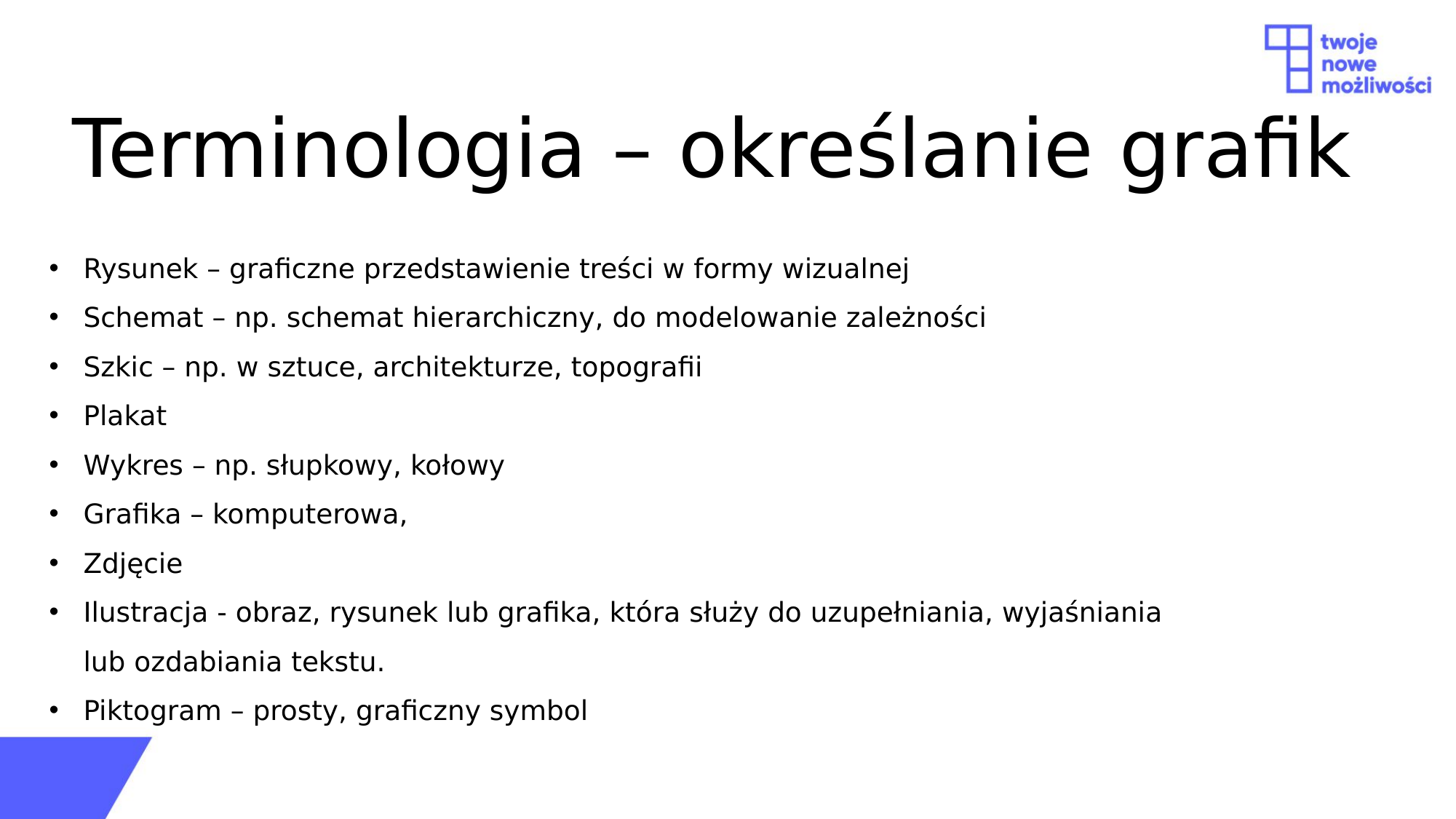

# Terminologia – określanie grafik
Rysunek – graficzne przedstawienie treści w formy wizualnej
Schemat – np. schemat hierarchiczny, do modelowanie zależności
Szkic – np. w sztuce, architekturze, topografii
Plakat
Wykres – np. słupkowy, kołowy
Grafika – komputerowa,
Zdjęcie
Ilustracja - obraz, rysunek lub grafika, która służy do uzupełniania, wyjaśniania lub ozdabiania tekstu.
Piktogram – prosty, graficzny symbol